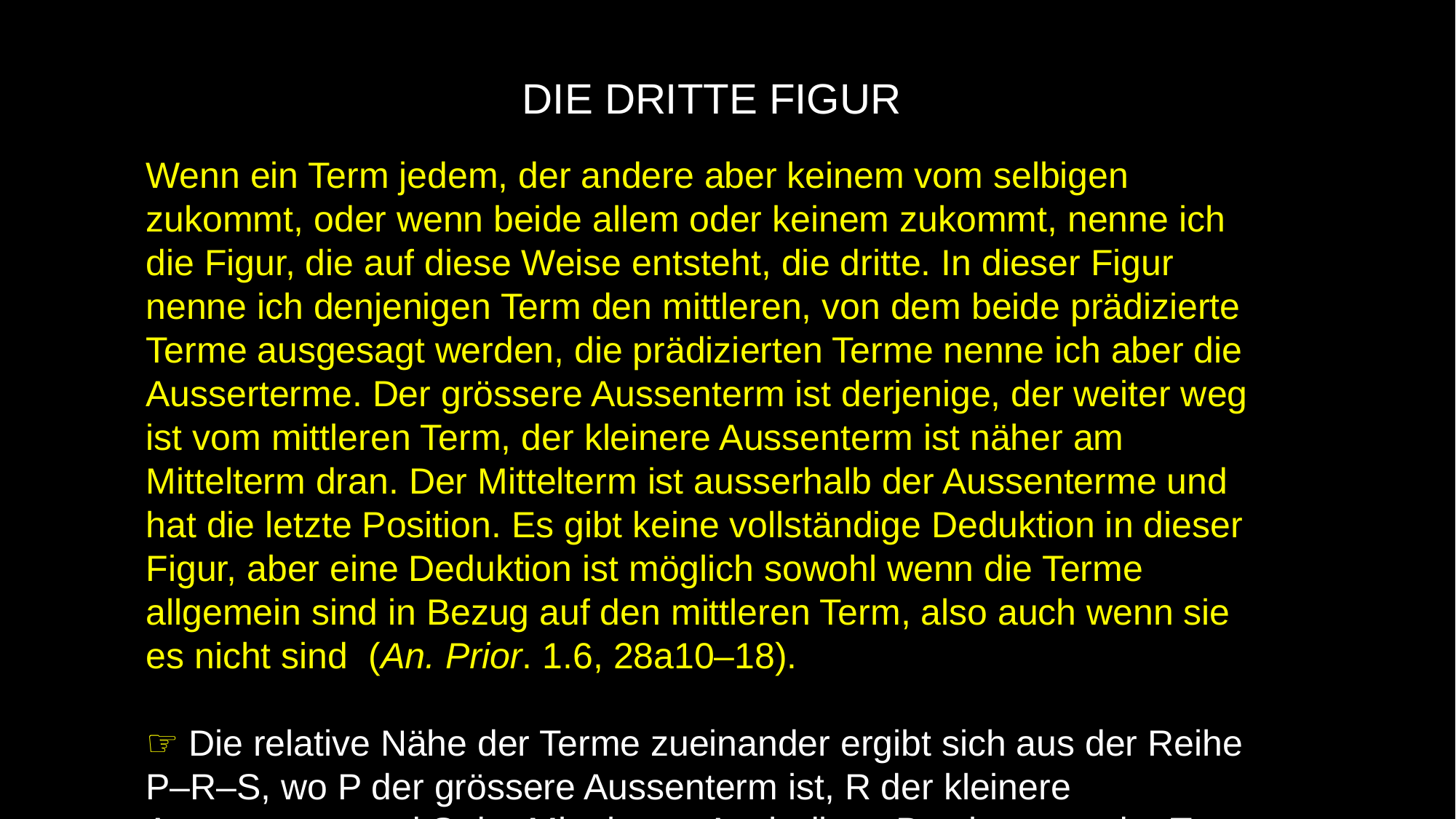

Die dritte Figur
Wenn ein Term jedem, der andere aber keinem vom selbigen zukommt, oder wenn beide allem oder keinem zukommt, nenne ich die Figur, die auf diese Weise entsteht, die dritte. In dieser Figur nenne ich denjenigen Term den mittleren, von dem beide prädizierte Terme ausgesagt werden, die prädizierten Terme nenne ich aber die Ausserterme. Der grössere Aussenterm ist derjenige, der weiter weg ist vom mittleren Term, der kleinere Aussenterm ist näher am Mittelterm dran. Der Mittelterm ist ausserhalb der Aussenterme und hat die letzte Position. Es gibt keine vollständige Deduktion in dieser Figur, aber eine Deduktion ist möglich sowohl wenn die Terme allgemein sind in Bezug auf den mittleren Term, also auch wenn sie es nicht sind  (An. Prior. 1.6, 28a10–18).

☞ Die relative Nähe der Terme zueinander ergibt sich aus der Reihe P–R–S, wo P der grössere Aussenterm ist, R der kleinere Aussenterm, und S der Mittelterm. Auch diese Bestimmung der Terme ist eine syntaktische (wie bei der zweiten Figur).